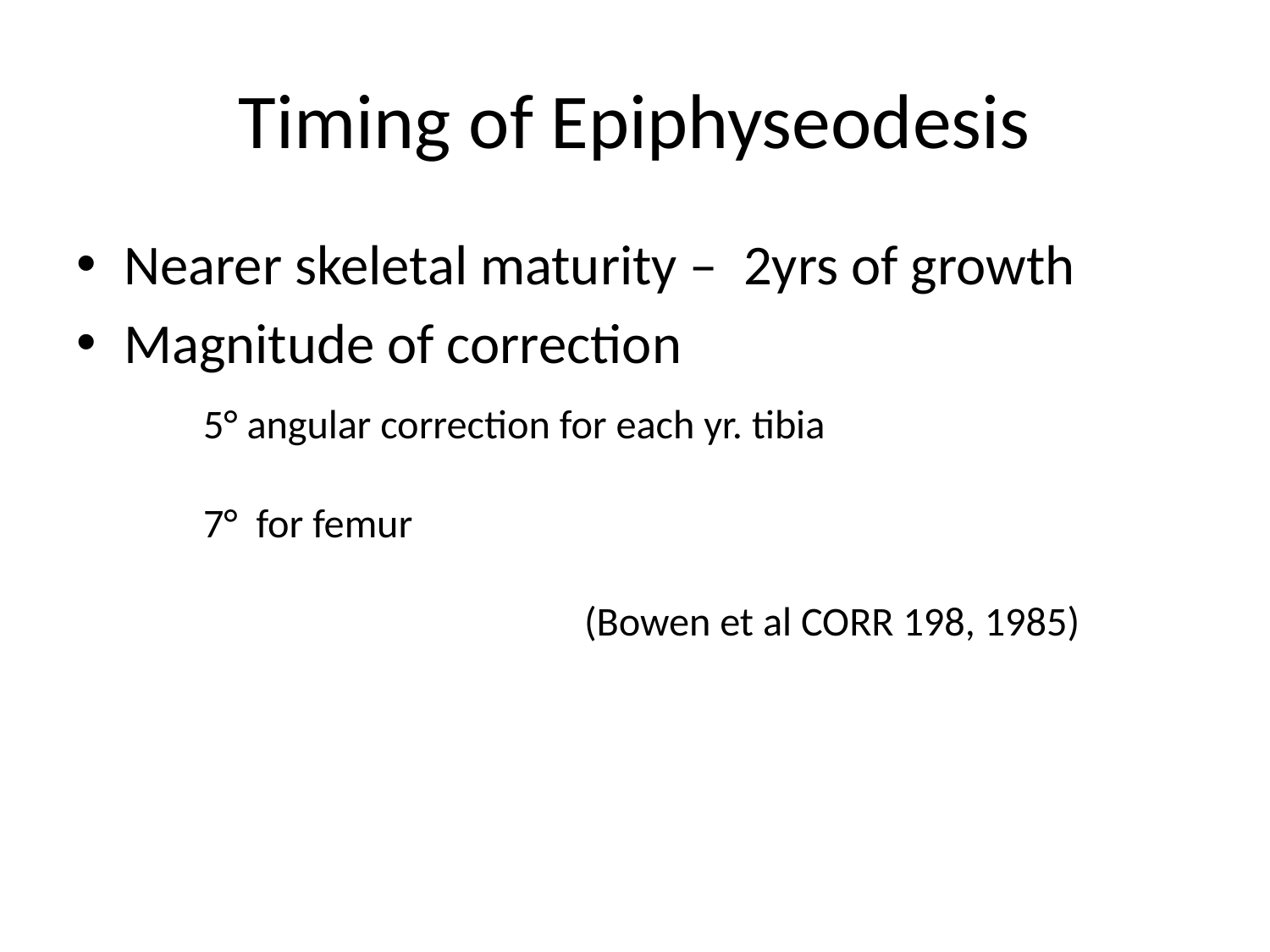

# Timing of Epiphyseodesis
Nearer skeletal maturity –  2yrs of growth
Magnitude of correction
	5° angular correction for each yr. tibia
	7°  for femur
				(Bowen et al CORR 198, 1985)